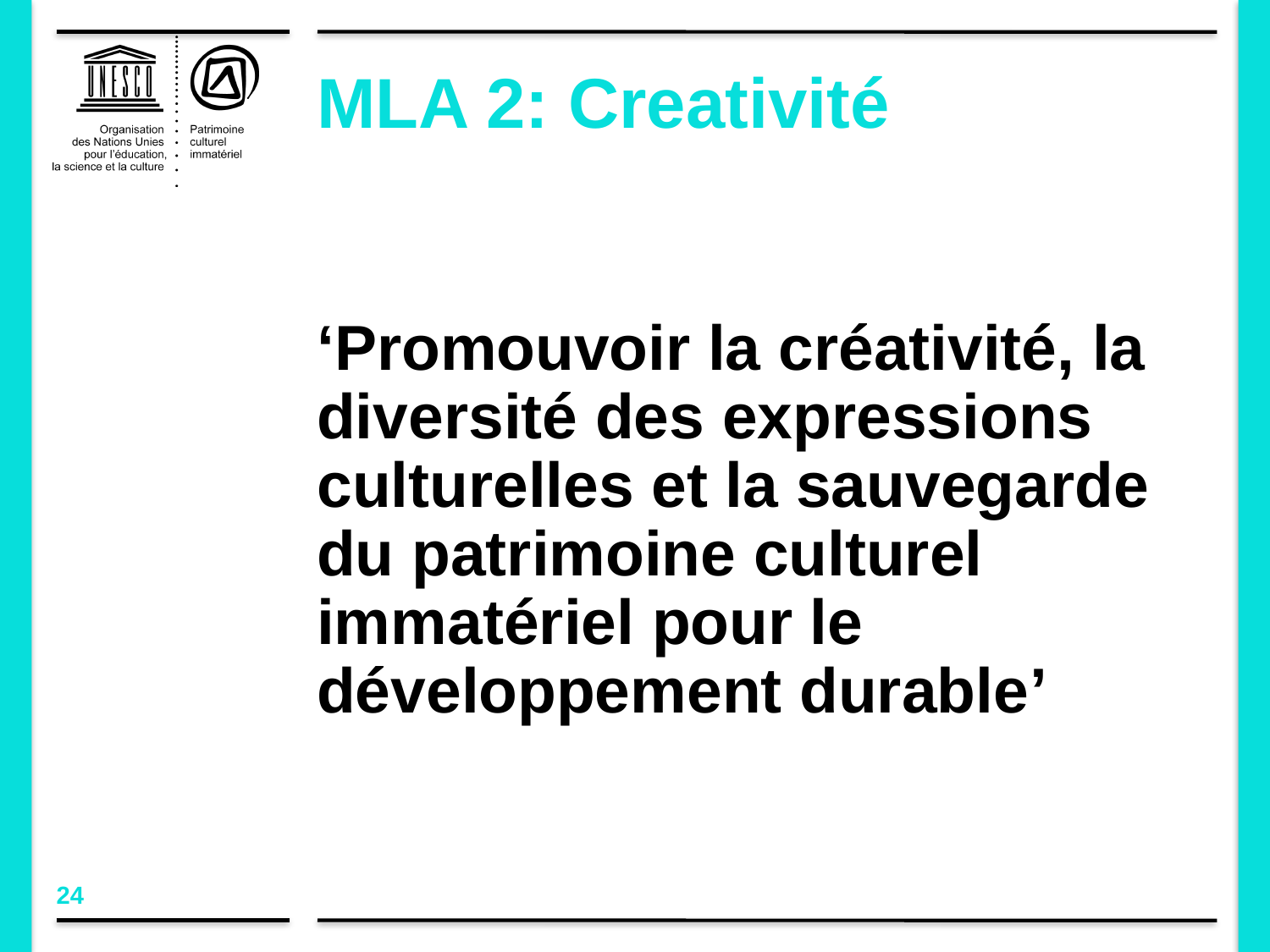

# MLA 2: Creativité
‘Promouvoir la créativité, la diversité des expressions culturelles et la sauvegarde du patrimoine culturel immatériel pour le développement durable’